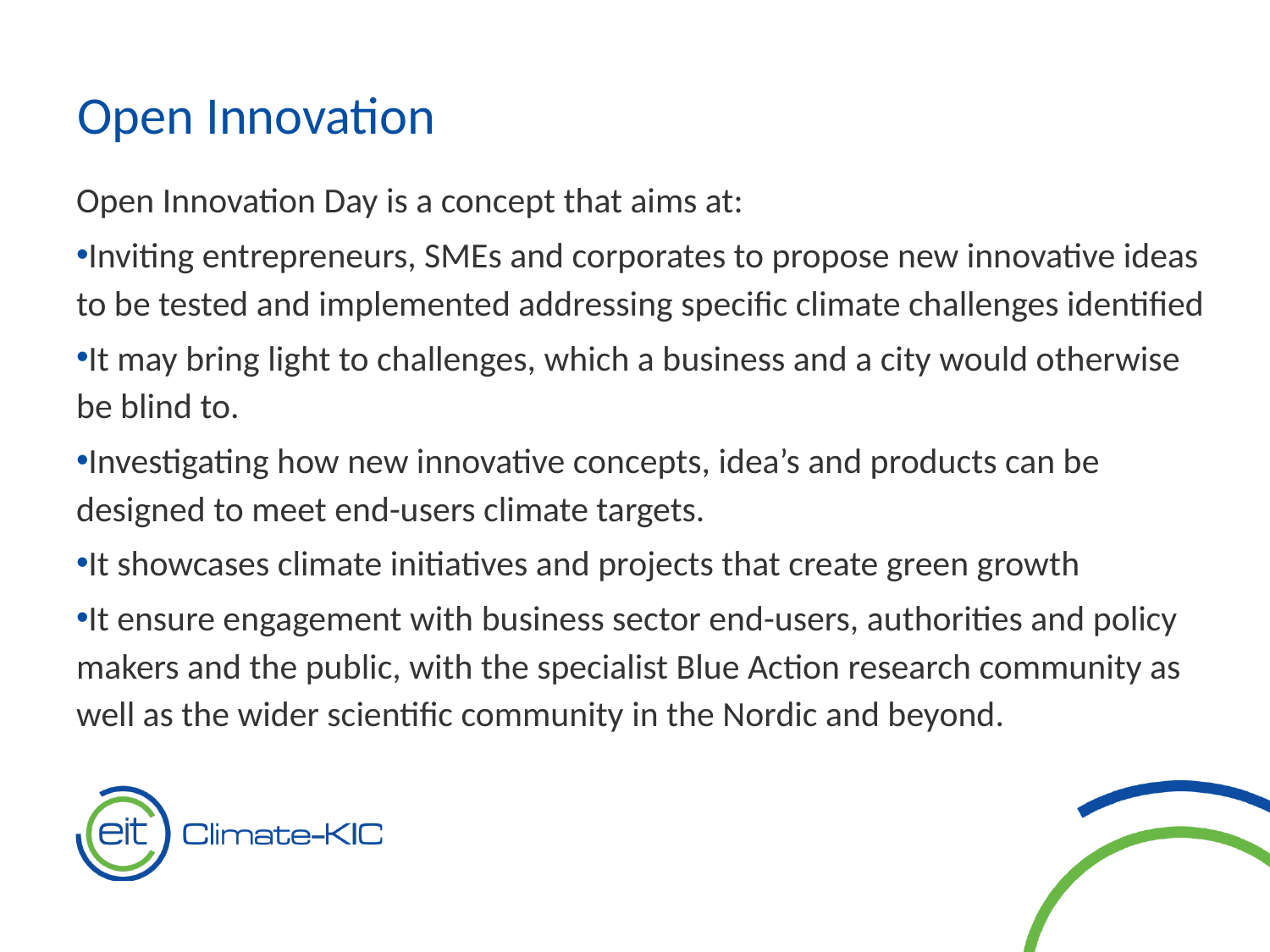

Open Innovation

Open Innovation Day is a concept that aims at:
Inviting entrepreneurs, SMEs and corporates to propose new innovative ideas to be tested and implemented addressing specific climate challenges identified
It may bring light to challenges, which a business and a city would otherwise be blind to.
Investigating how new innovative concepts, idea’s and products can be designed to meet end-users climate targets.
It showcases climate initiatives and projects that create green growth
It ensure engagement with business sector end-users, authorities and policy makers and the public, with the specialist Blue Action research community as well as the wider scientific community in the Nordic and beyond.